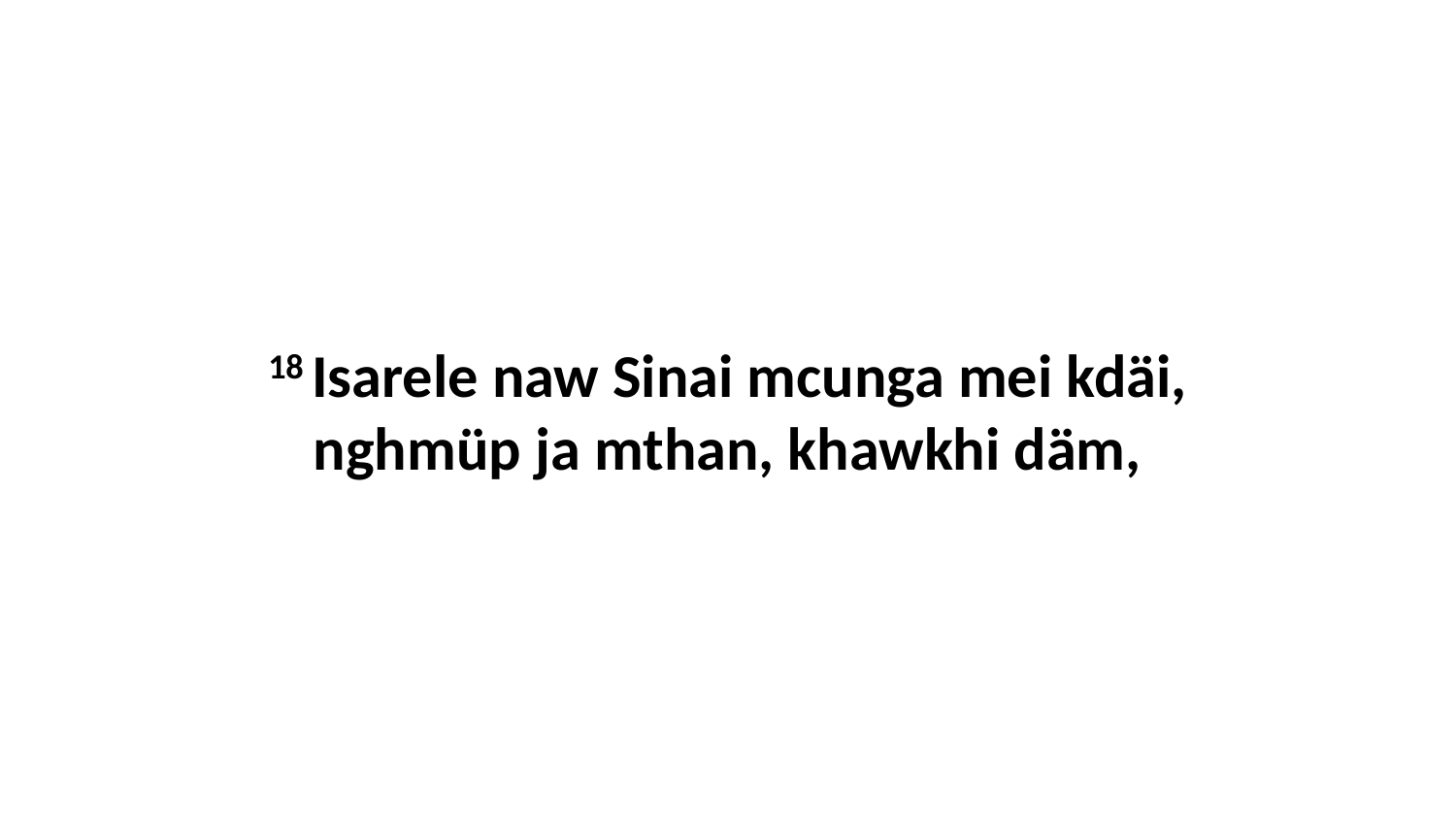

18 Isarele naw Sinai mcunga mei kdäi, nghmüp ja mthan, khawkhi däm,